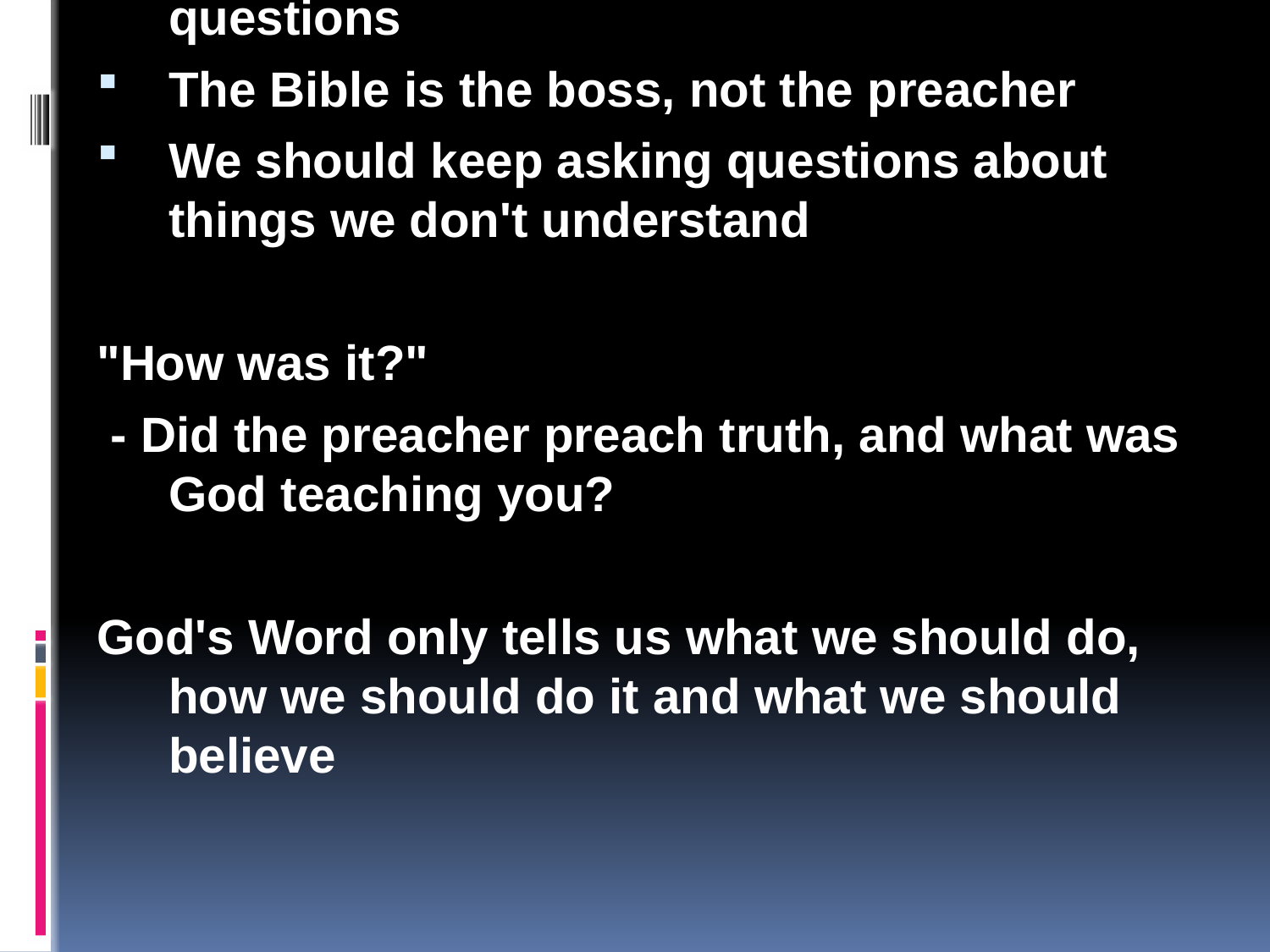

The Bible Alone – “Sola Scriptura”

We can trust the Bible - it tells us how to live
How well do we know the Bible?

Paul was travelling around cities - he would go to the churches and talk with them about the Bible
Some of the Jews didn't like him preaching about Jesus, so chased him away

In Berea, the people were different
They received the Word eagerly
They were keen to hear Paul preaching about Jesus
Paul showed them Jesus in the Bible - proving Jesus was the Christ
The people loved to hear the Bible being preached
God uses preaching of the Bible to change people - it's important

2. The Bereans wanted to make sure everything Paul said was true
So they examined their Bibles to check everything
They studied the Bible and asked hard questions
The Bible is the boss, not the preacher
We should keep asking questions about things we don't understand

"How was it?"
 - Did the preacher preach truth, and what was God teaching you?

God's Word only tells us what we should do, how we should do it and what we should believe